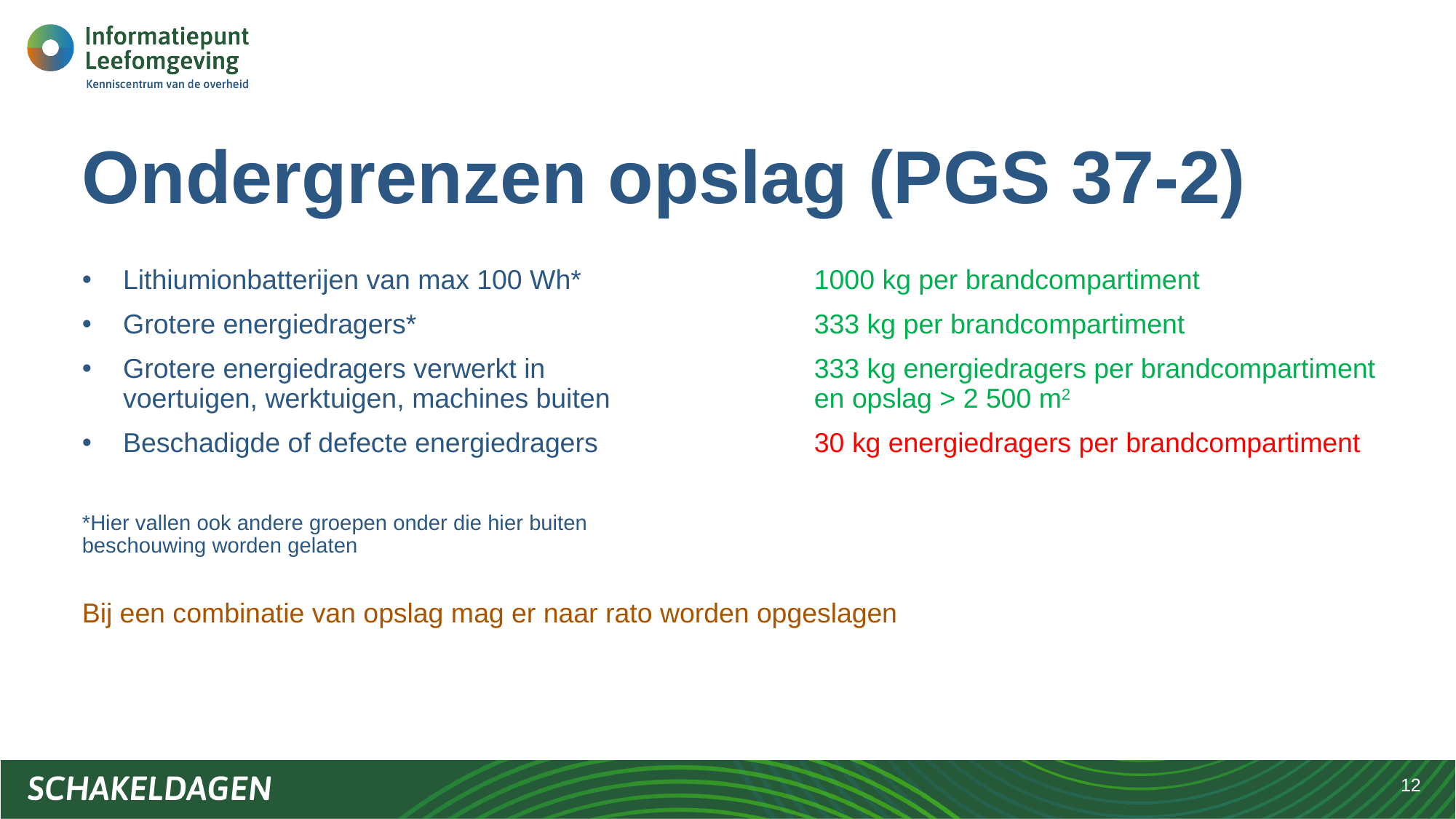

# Ondergrenzen opslag (PGS 37-2)
1000 kg per brandcompartiment
333 kg per brandcompartiment
333 kg energiedragers per brandcompartiment en opslag > 2 500 m2
30 kg energiedragers per brandcompartiment
Lithiumionbatterijen van max 100 Wh*
Grotere energiedragers*
Grotere energiedragers verwerkt in voertuigen, werktuigen, machines buiten
Beschadigde of defecte energiedragers

*Hier vallen ook andere groepen onder die hier buiten beschouwing worden gelaten

Bij een combinatie van opslag mag er naar rato worden opgeslagen
12